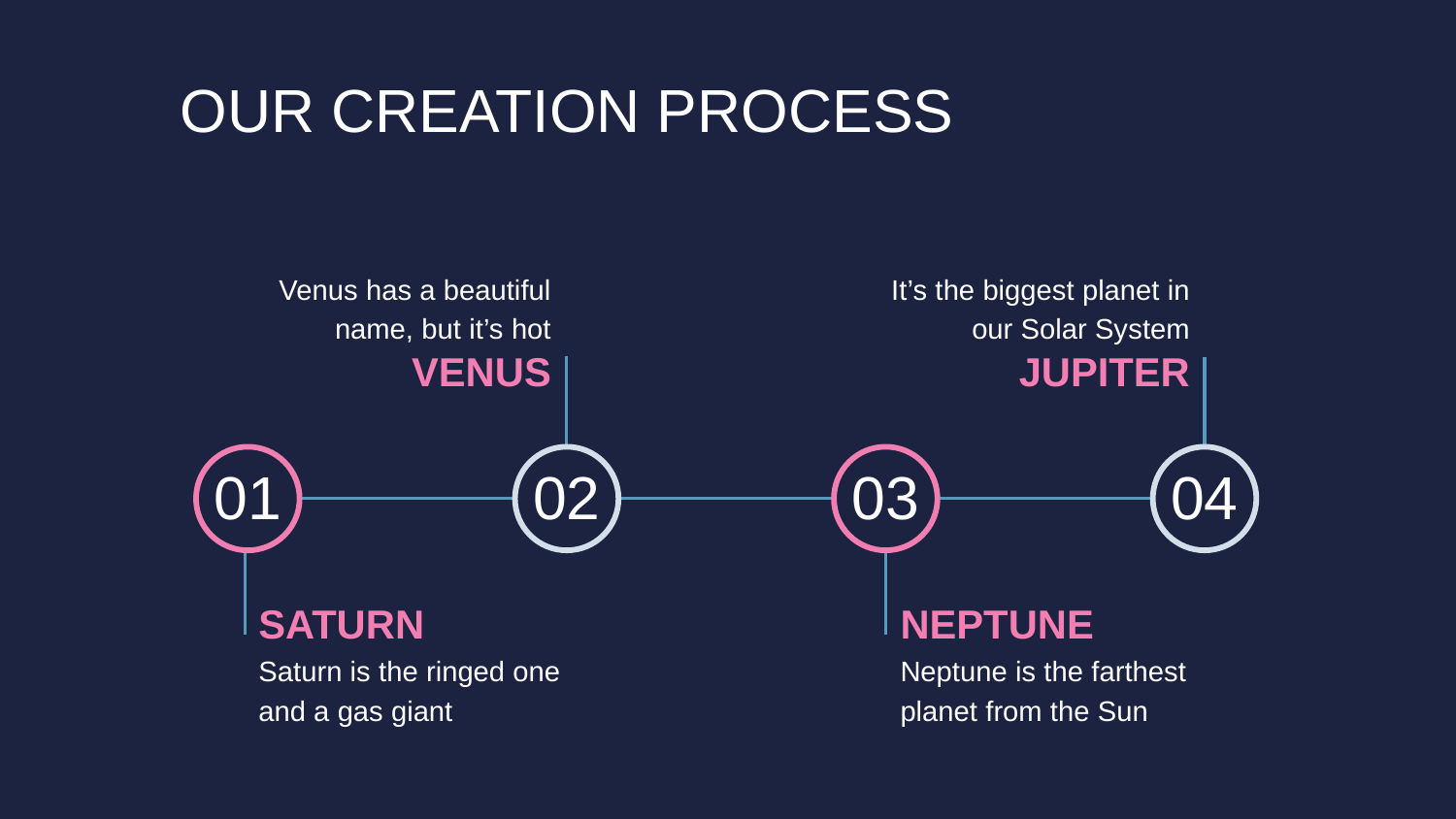

# OUR CREATION PROCESS
Venus has a beautiful name, but it’s hot
It’s the biggest planet in our Solar System
VENUS
JUPITER

01
02
03
04
SATURN
NEPTUNE
Saturn is the ringed one and a gas giant
Neptune is the farthest planet from the Sun